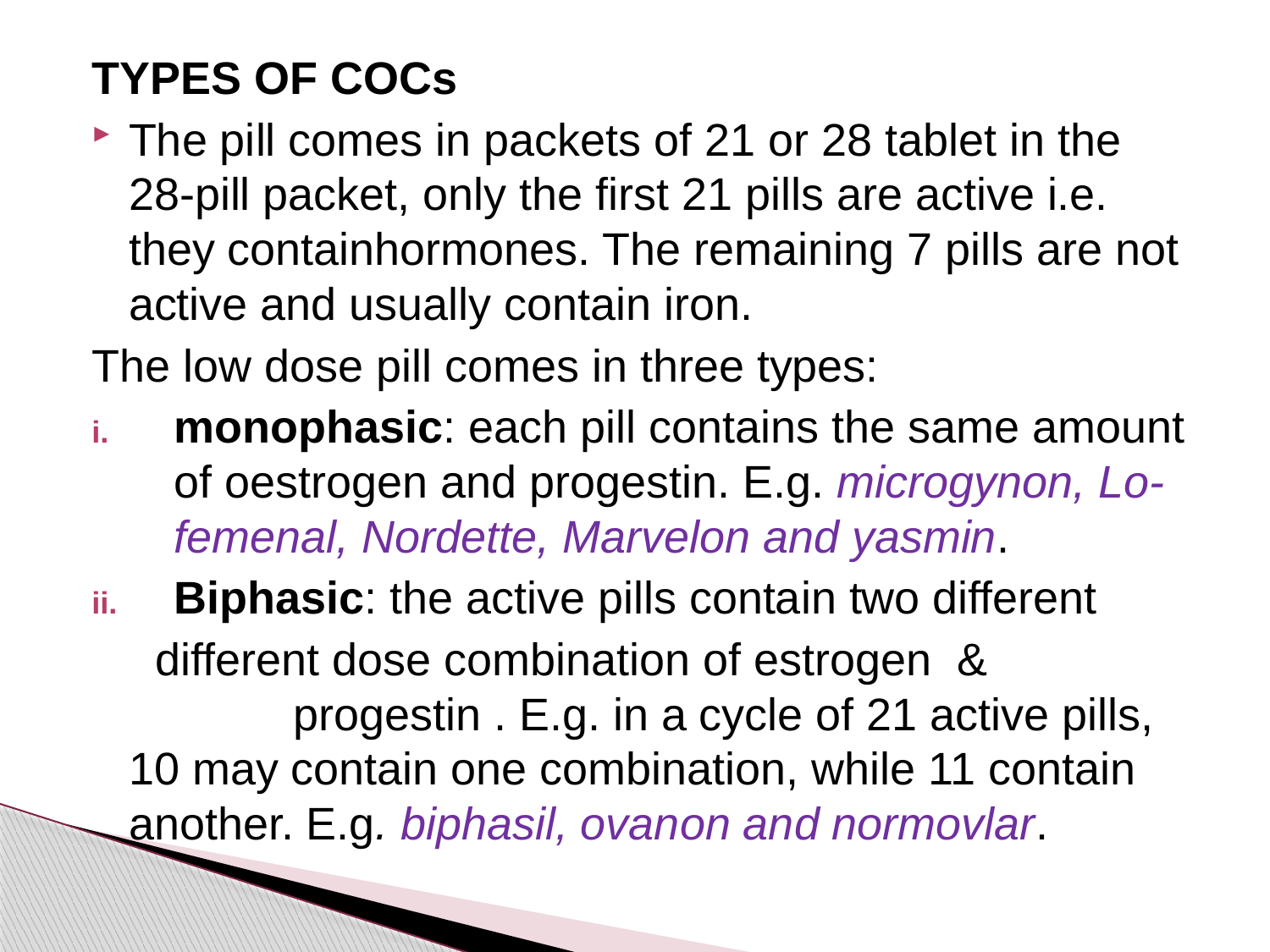

#
TYPES OF COCs
The pill comes in packets of 21 or 28 tablet in the 28-pill packet, only the first 21 pills are active i.e. they containhormones. The remaining 7 pills are not active and usually contain iron.
The low dose pill comes in three types:
monophasic: each pill contains the same amount of oestrogen and progestin. E.g. microgynon, Lo-femenal, Nordette, Marvelon and yasmin.
Biphasic: the active pills contain two different
     different dose combination of estrogen  &                              progestin . E.g. in a cycle of 21 active pills, 10 may contain one combination, while 11 contain another. E.g. biphasil, ovanon and normovlar.